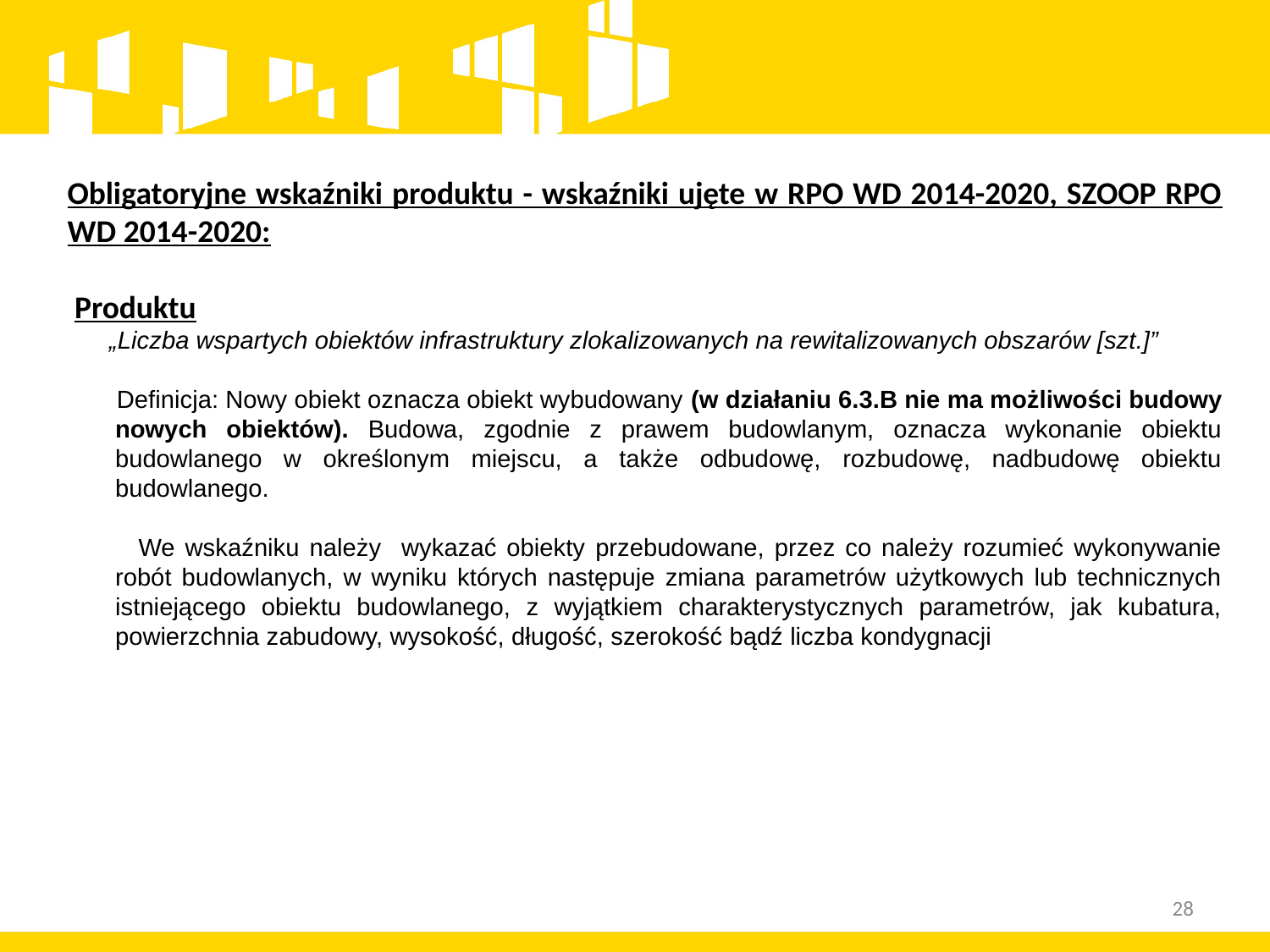

Obligatoryjne wskaźniki produktu - wskaźniki ujęte w RPO WD 2014-2020, SZOOP RPO WD 2014-2020:

 Produktu
      „Liczba wspartych obiektów infrastruktury zlokalizowanych na rewitalizowanych obszarów [szt.]”

       Definicja: Nowy obiekt oznacza obiekt wybudowany (w działaniu 6.3.B nie ma możliwości budowy nowych obiektów). Budowa, zgodnie z prawem budowlanym, oznacza wykonanie obiektu budowlanego w określonym miejscu, a także odbudowę, rozbudowę, nadbudowę obiektu budowlanego.

       We wskaźniku należy  wykazać obiekty przebudowane, przez co należy rozumieć wykonywanie robót budowlanych, w wyniku których następuje zmiana parametrów użytkowych lub technicznych istniejącego obiektu budowlanego, z wyjątkiem charakterystycznych parametrów, jak kubatura, powierzchnia zabudowy, wysokość, długość, szerokość bądź liczba kondygnacji

28